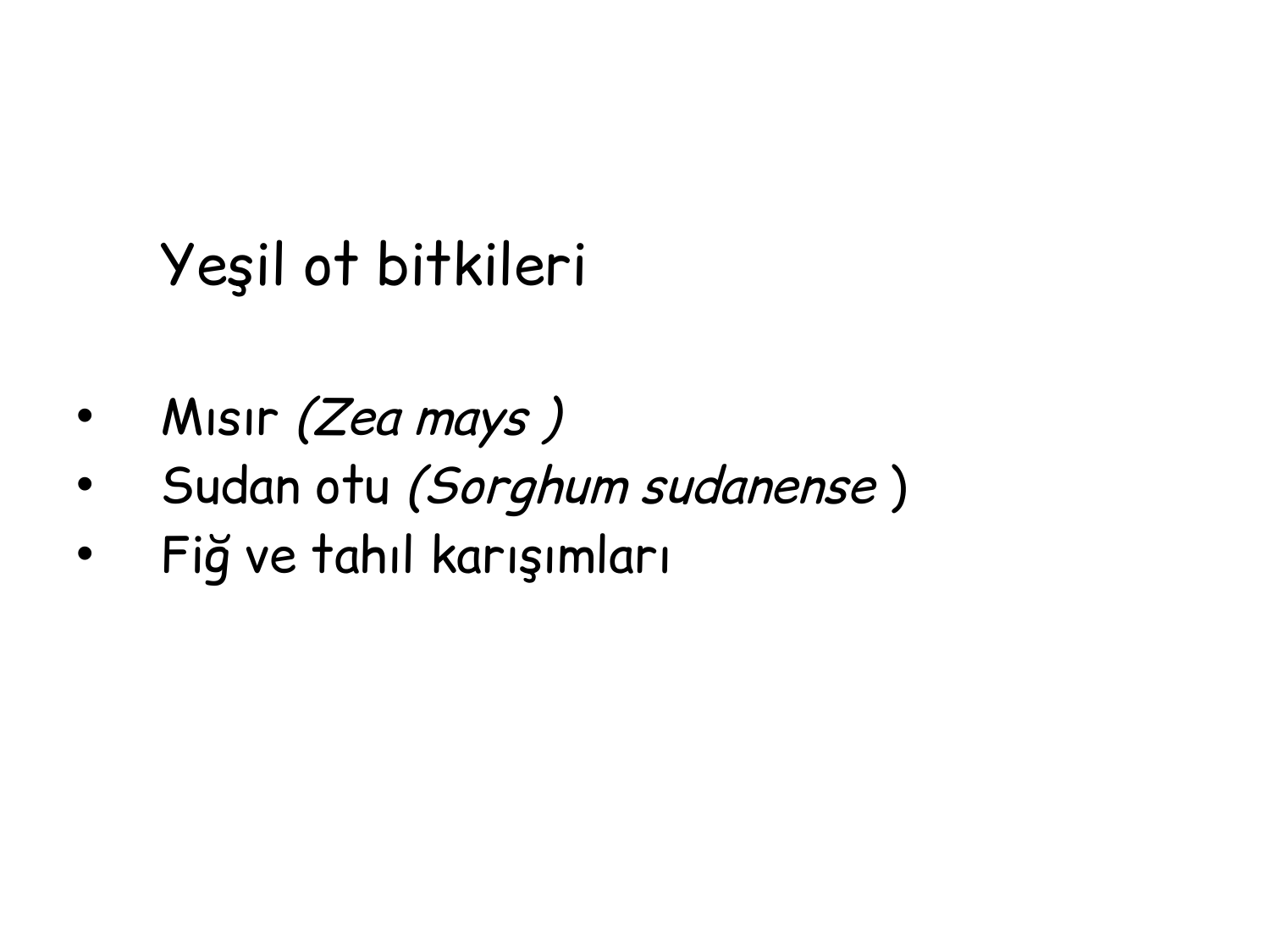

Yeşil ot bitkileri

Mısır (Zea mays )
Sudan otu (Sorghum sudanense )
Fiğ ve tahıl karışımları